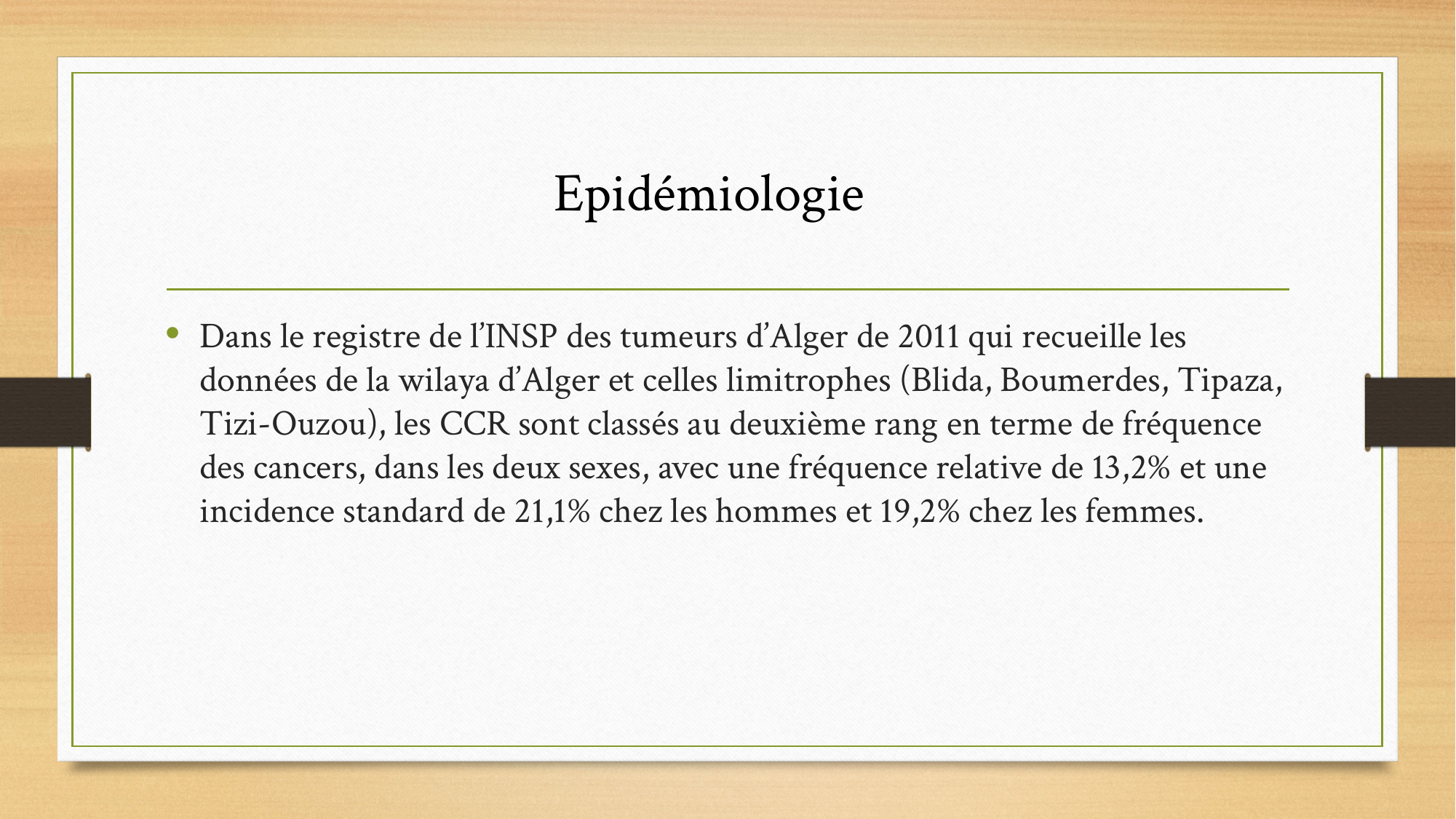

#
Epidémiologie
Dans le registre de l’INSP des tumeurs d’Alger de 2011 qui recueille les données de la wilaya d’Alger et celles limitrophes (Blida, Boumerdes, Tipaza, Tizi-Ouzou), les CCR sont classés au deuxième rang en terme de fréquence des cancers, dans les deux sexes, avec une fréquence relative de 13,2% et une incidence standard de 21,1% chez les hommes et 19,2% chez les femmes.